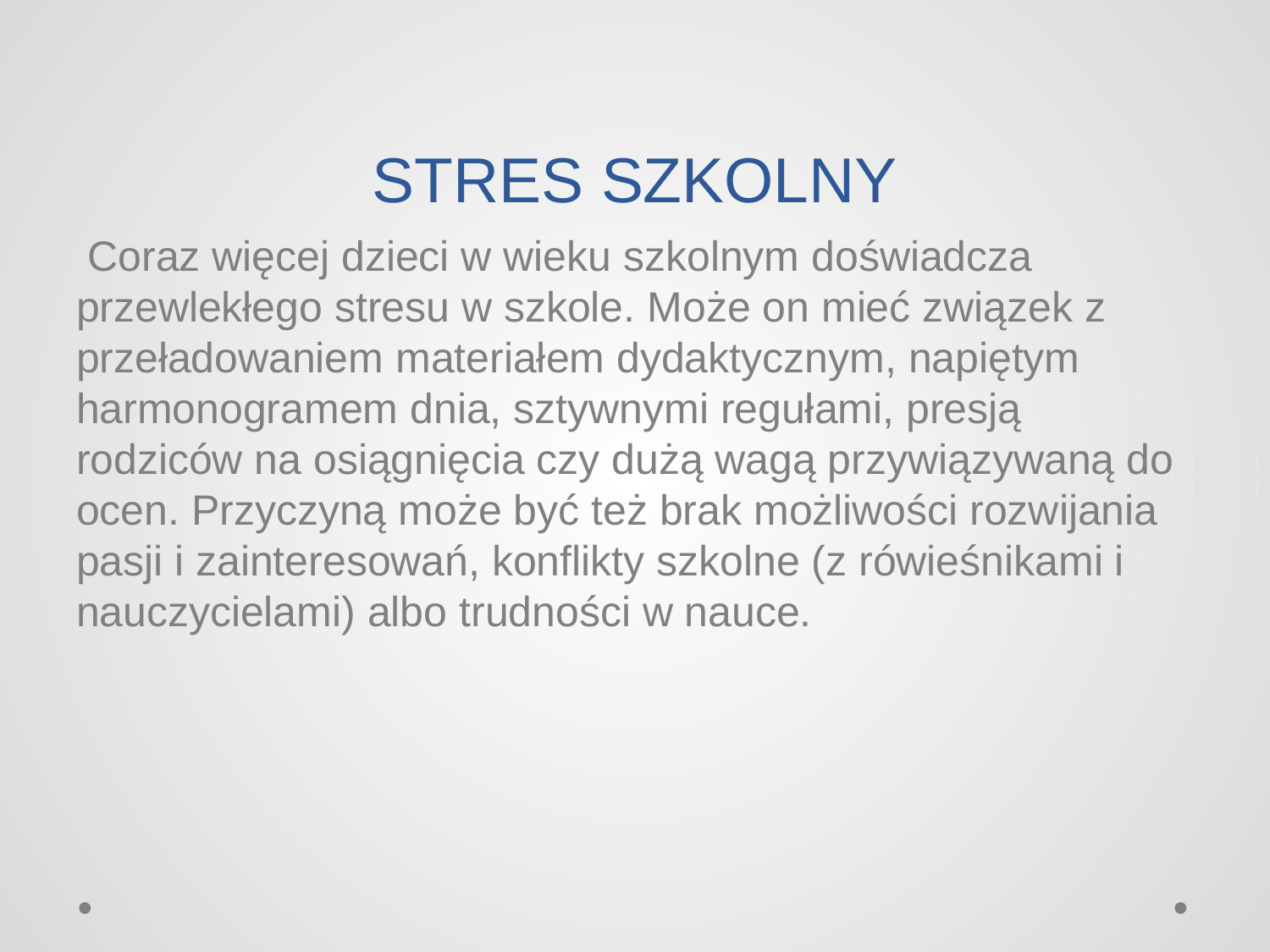

# STRES SZKOLNY
 Coraz więcej dzieci w wieku szkolnym doświadcza przewlekłego stresu w szkole. Może on mieć związek z przeładowaniem materiałem dydaktycznym, napiętym harmonogramem dnia, sztywnymi regułami, presją rodziców na osiągnięcia czy dużą wagą przywiązywaną do ocen. Przyczyną może być też brak możliwości rozwijania pasji i zainteresowań, konflikty szkolne (z rówieśnikami i nauczycielami) albo trudności w nauce.